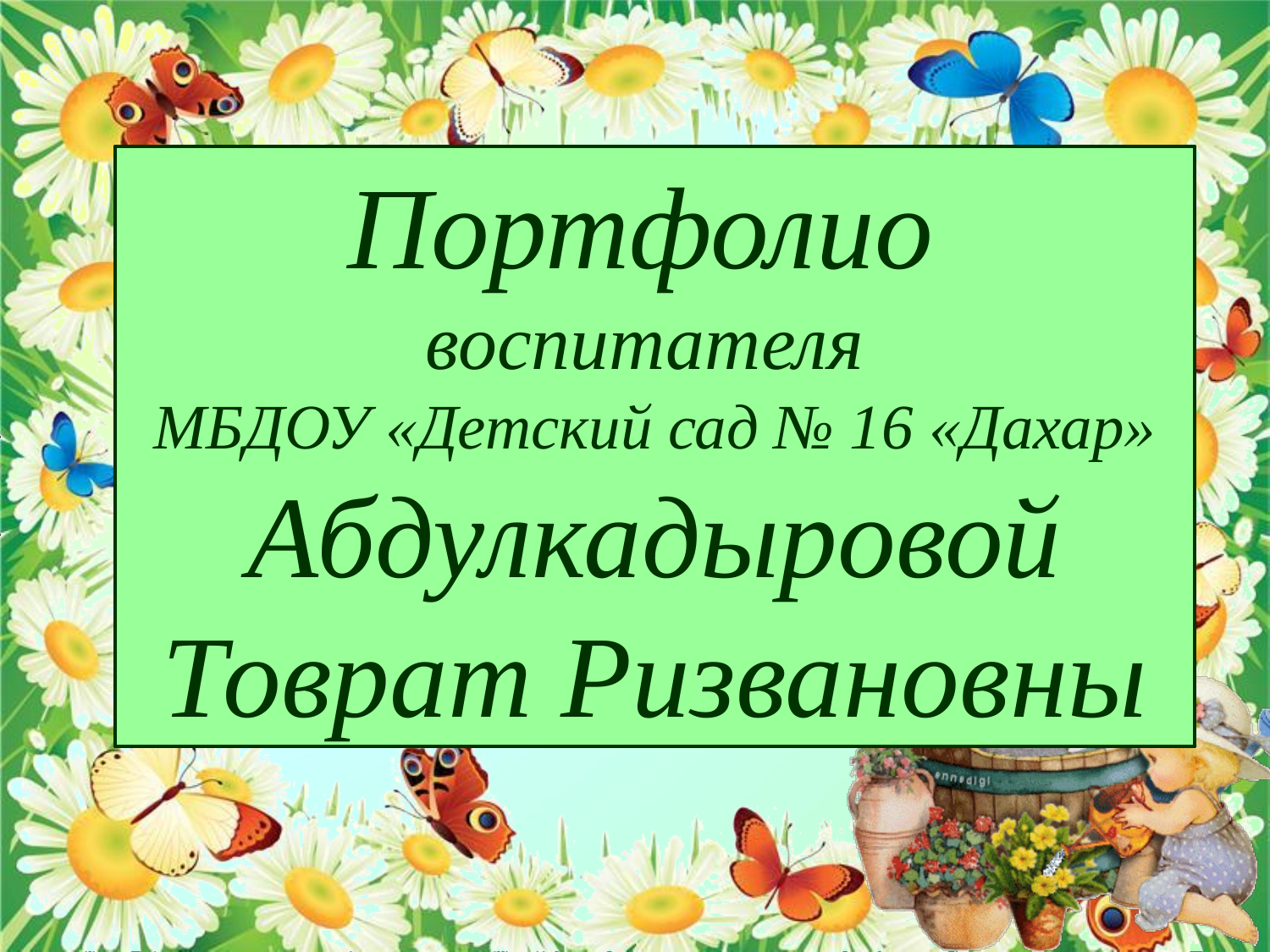

Портфолио
воспитателя
МБДОУ «Детский сад № 16 «Дахар»
Абдулкадыровой Товрат Ризвановны